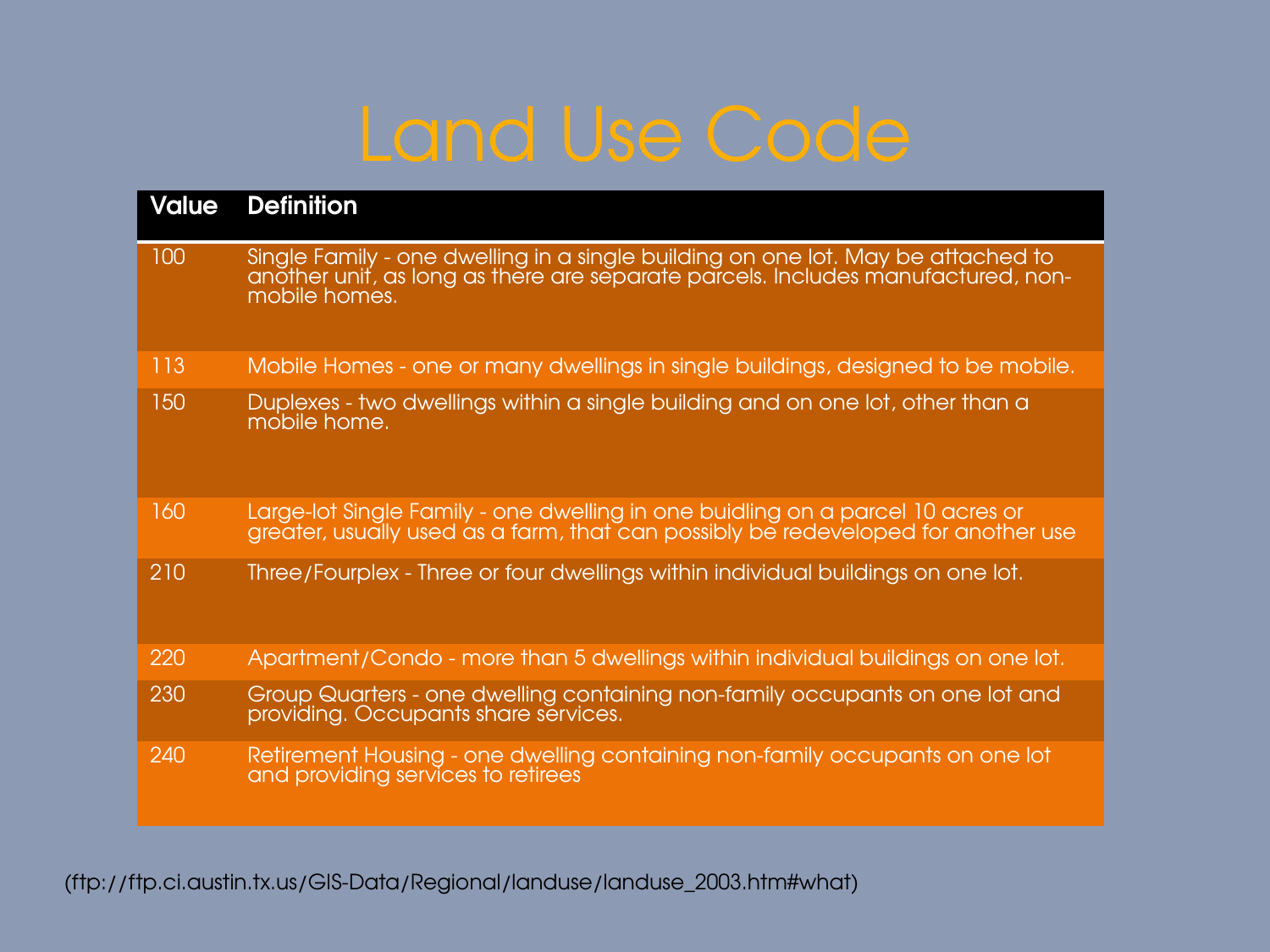

# Land Use Code
| Value | Definition |
| --- | --- |
| 100 | Single Family - one dwelling in a single building on one lot. May be attached to another unit, as long as there are separate parcels. Includes manufactured, non-mobile homes. |
| 113 | Mobile Homes - one or many dwellings in single buildings, designed to be mobile. |
| 150 | Duplexes - two dwellings within a single building and on one lot, other than a mobile home. |
| 160 | Large-lot Single Family - one dwelling in one buidling on a parcel 10 acres or greater, usually used as a farm, that can possibly be redeveloped for another use |
| 210 | Three/Fourplex - Three or four dwellings within individual buildings on one lot. |
| 220 | Apartment/Condo - more than 5 dwellings within individual buildings on one lot. |
| 230 | Group Quarters - one dwelling containing non-family occupants on one lot and providing. Occupants share services. |
| 240 | Retirement Housing - one dwelling containing non-family occupants on one lot and providing services to retirees |
(ftp://ftp.ci.austin.tx.us/GIS-Data/Regional/landuse/landuse_2003.htm#what)